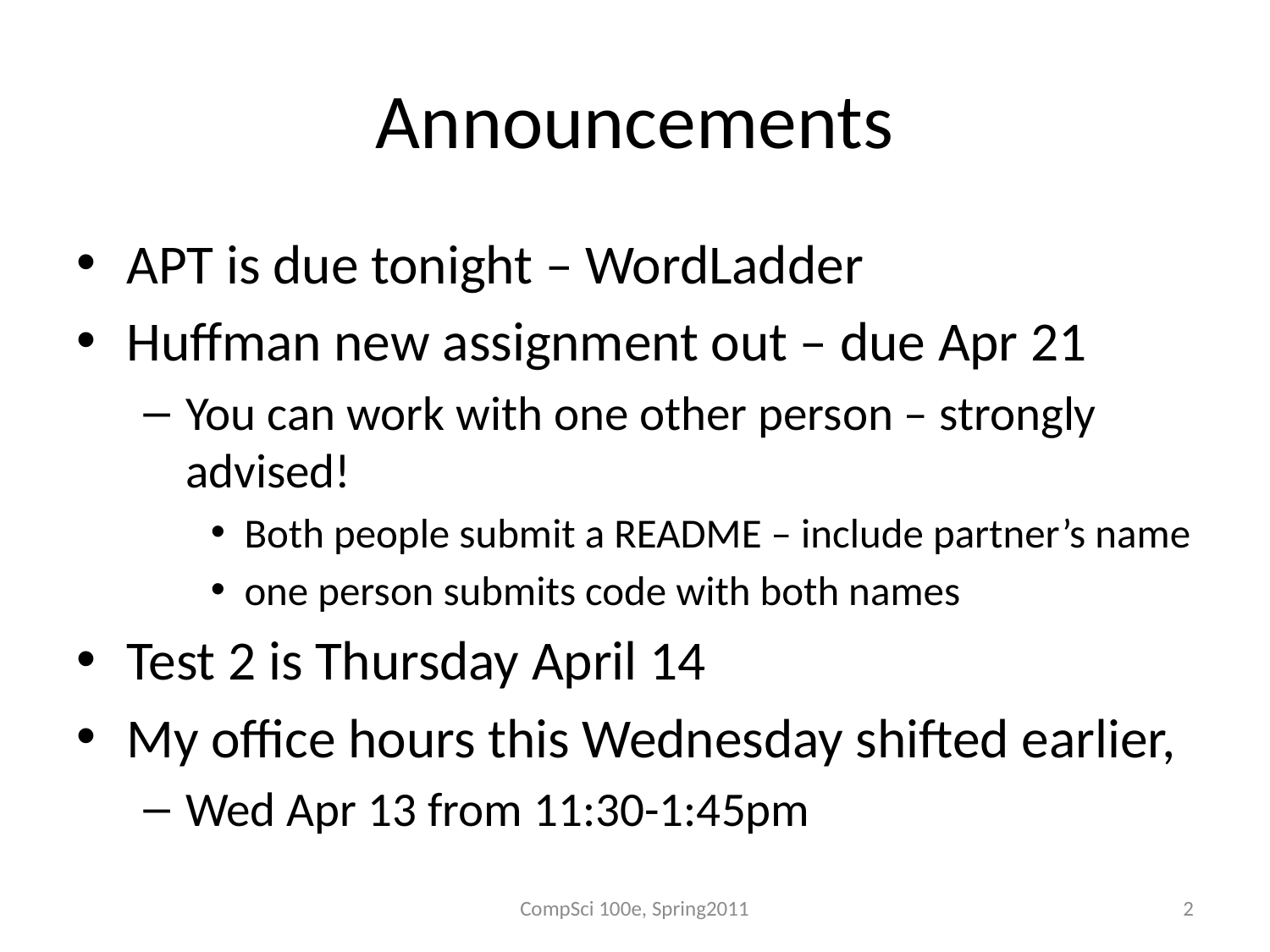

# Announcements
APT is due tonight – WordLadder
Huffman new assignment out – due Apr 21
You can work with one other person – strongly advised!
Both people submit a README – include partner’s name
one person submits code with both names
Test 2 is Thursday April 14
My office hours this Wednesday shifted earlier,
Wed Apr 13 from 11:30-1:45pm
CompSci 100e, Spring2011
2